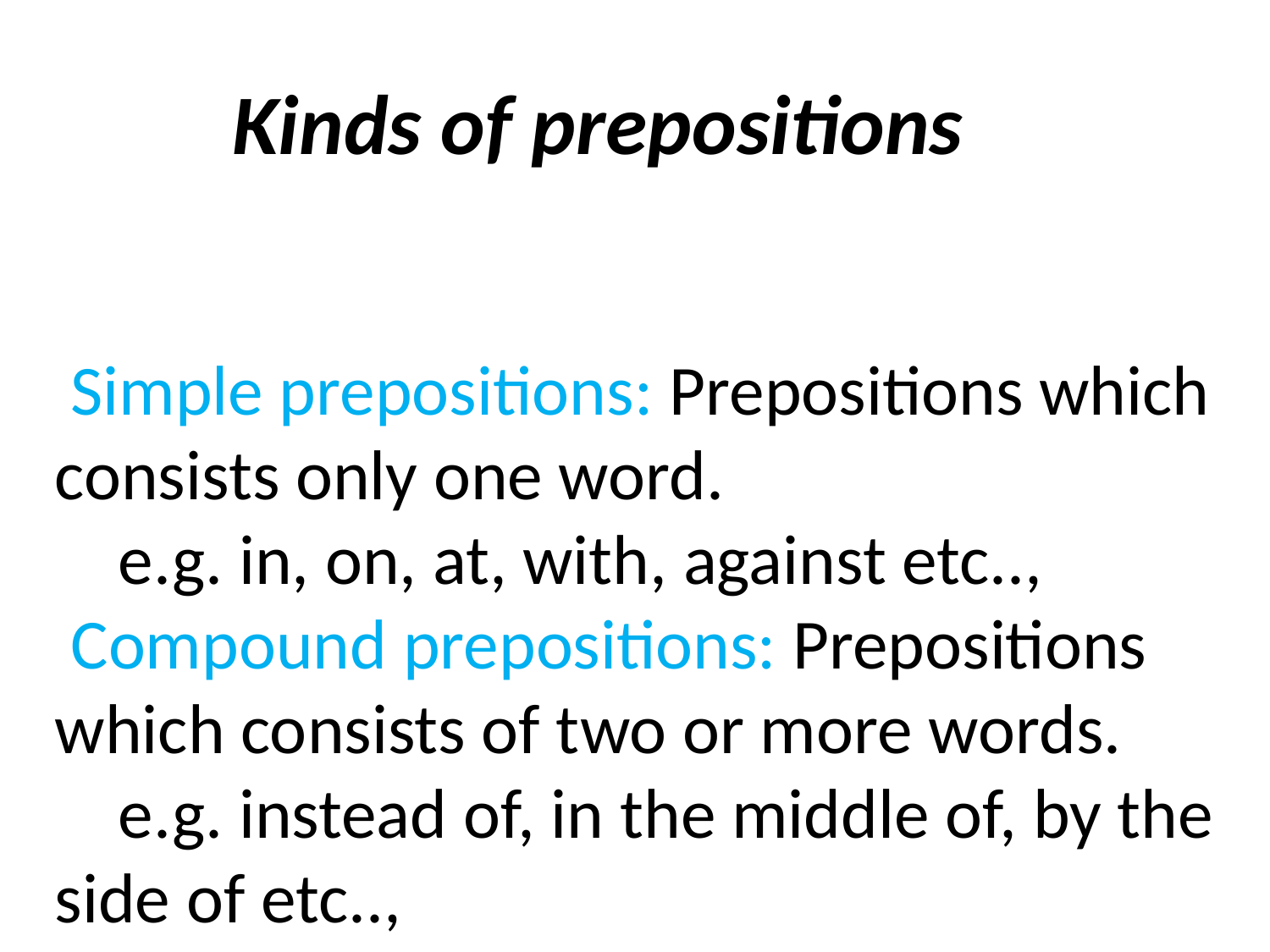

Kinds of prepositions
 Simple prepositions: Prepositions which consists only one word.
    e.g. in, on, at, with, against etc..,
 Compound prepositions: Prepositions which consists of two or more words.
    e.g. instead of, in the middle of, by the side of etc..,